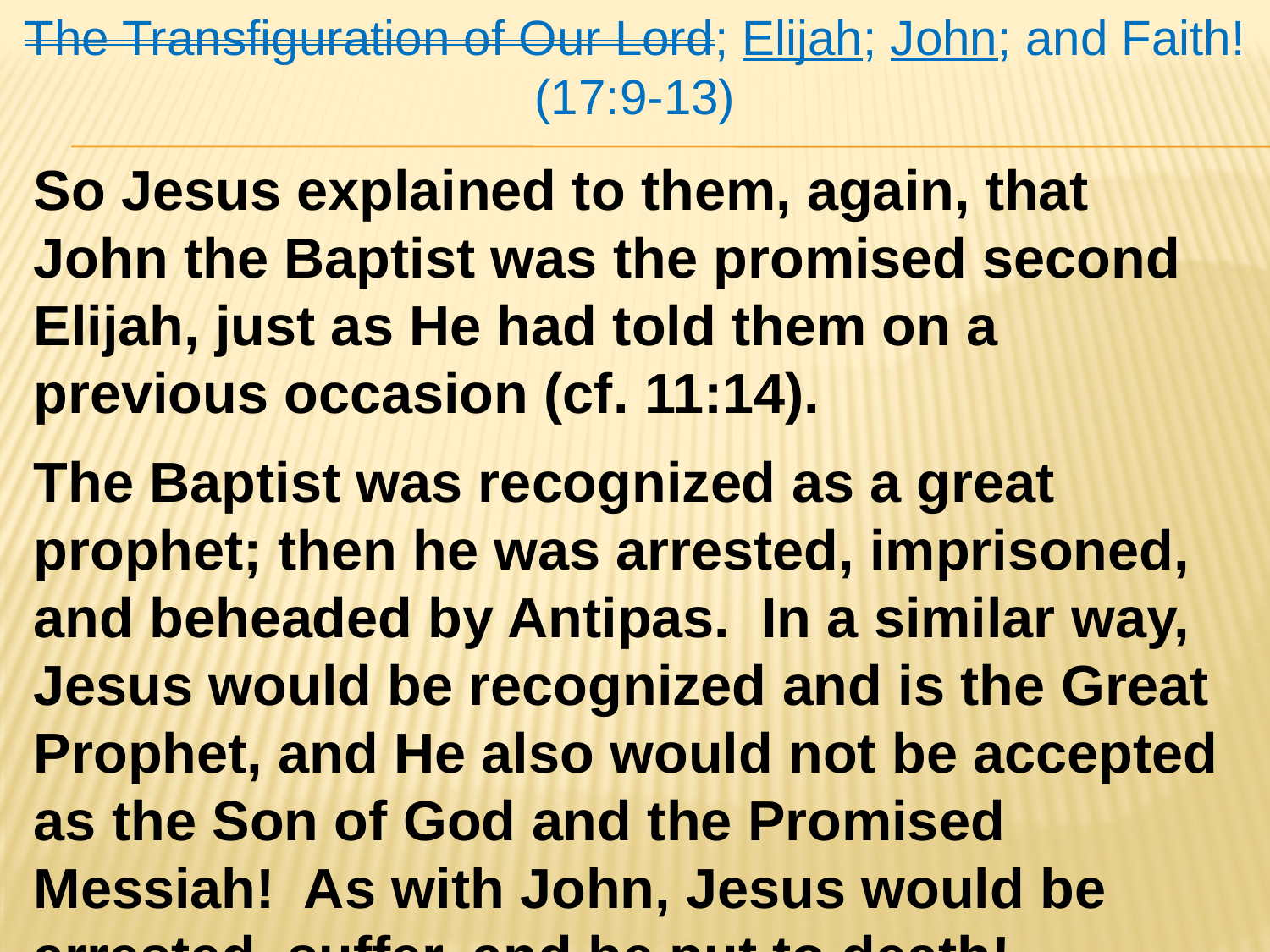

The Transfiguration of Our Lord; Elijah; John; and Faith!
(17:9-13)
So Jesus explained to them, again, that John the Baptist was the promised second Elijah, just as He had told them on a previous occasion (cf. 11:14).
The Baptist was recognized as a great prophet; then he was arrested, imprisoned, and beheaded by Antipas.  In a similar way, Jesus would be recognized and is the Great Prophet, and He also would not be accepted as the Son of God and the Promised Messiah!  As with John, Jesus would be arrested, suffer, and be put to death!